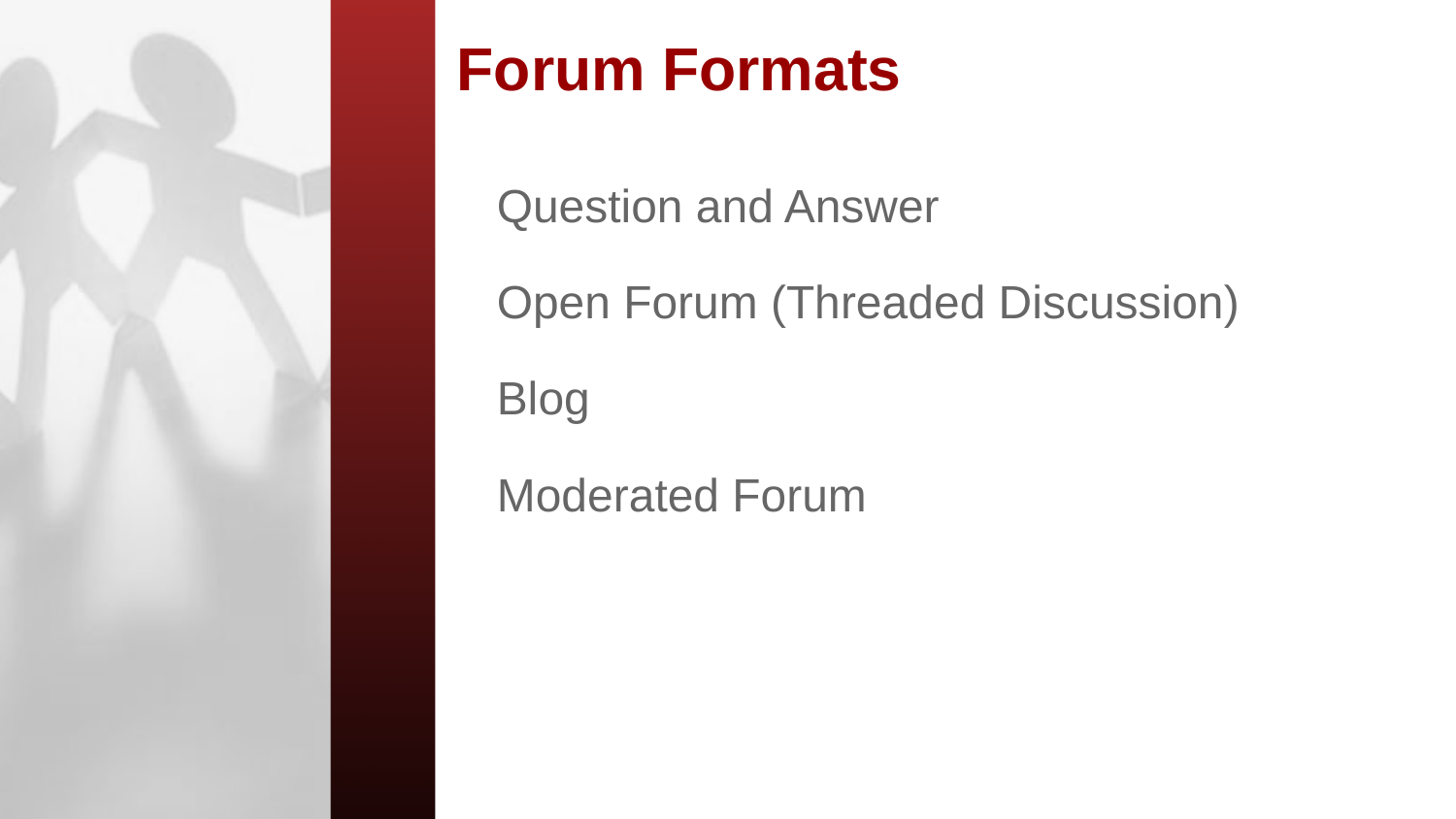

# Forum Formats
Question and Answer
Open Forum (Threaded Discussion)
Blog
Moderated Forum